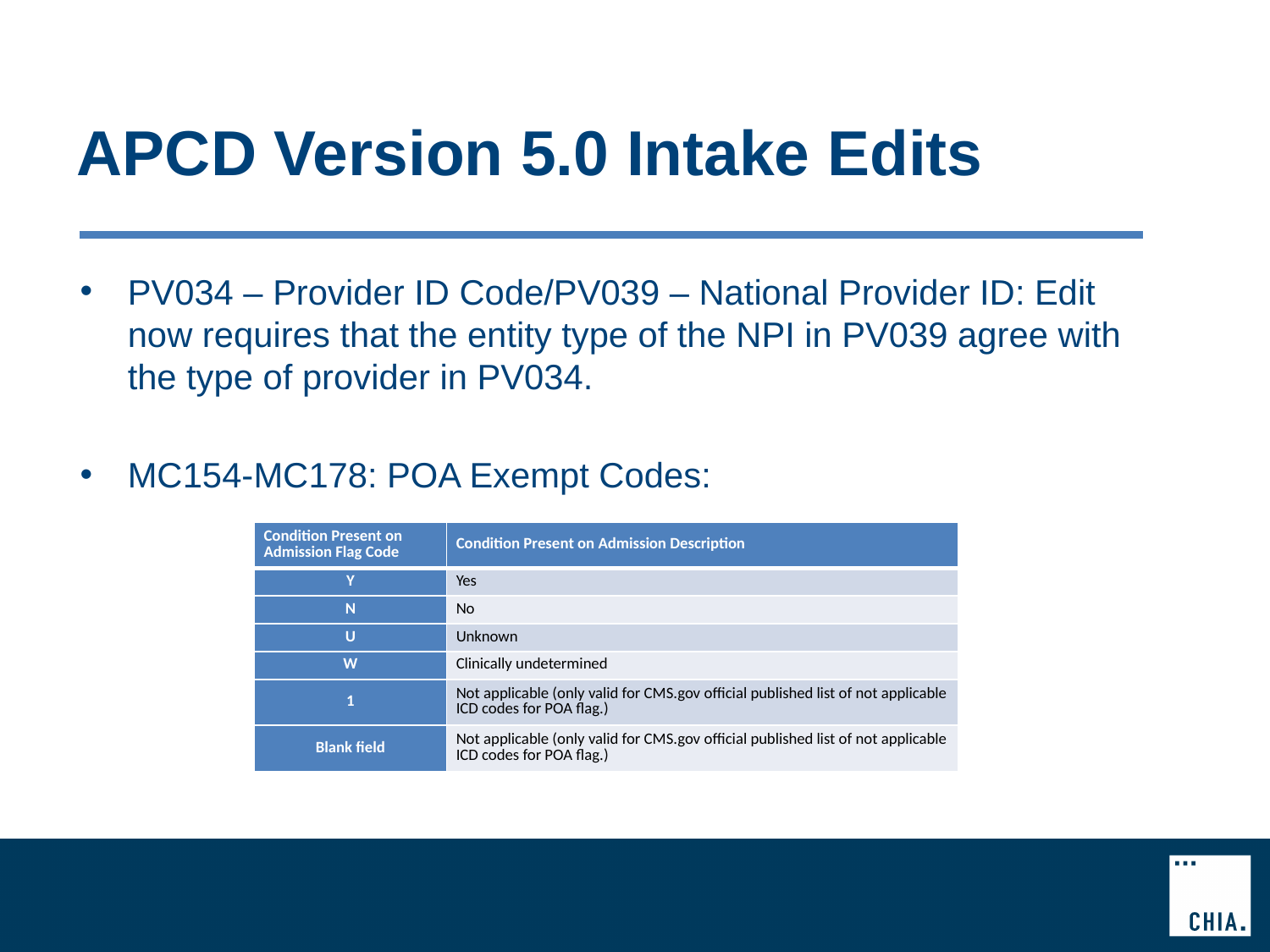

# APCD Version 5.0 Intake Edits
PV034 – Provider ID Code/PV039 – National Provider ID: Edit now requires that the entity type of the NPI in PV039 agree with the type of provider in PV034.

MC154-MC178: POA Exempt Codes:

| Condition Present on Admission Flag Code | Condition Present on Admission Description |
| --- | --- |
| Y | Yes |
| N | No |
| U | Unknown |
| W | Clinically undetermined |
| 1 | Not applicable (only valid for CMS.gov official published list of not applicable ICD codes for POA flag.) |
| Blank field | Not applicable (only valid for CMS.gov official published list of not applicable ICD codes for POA flag.) |